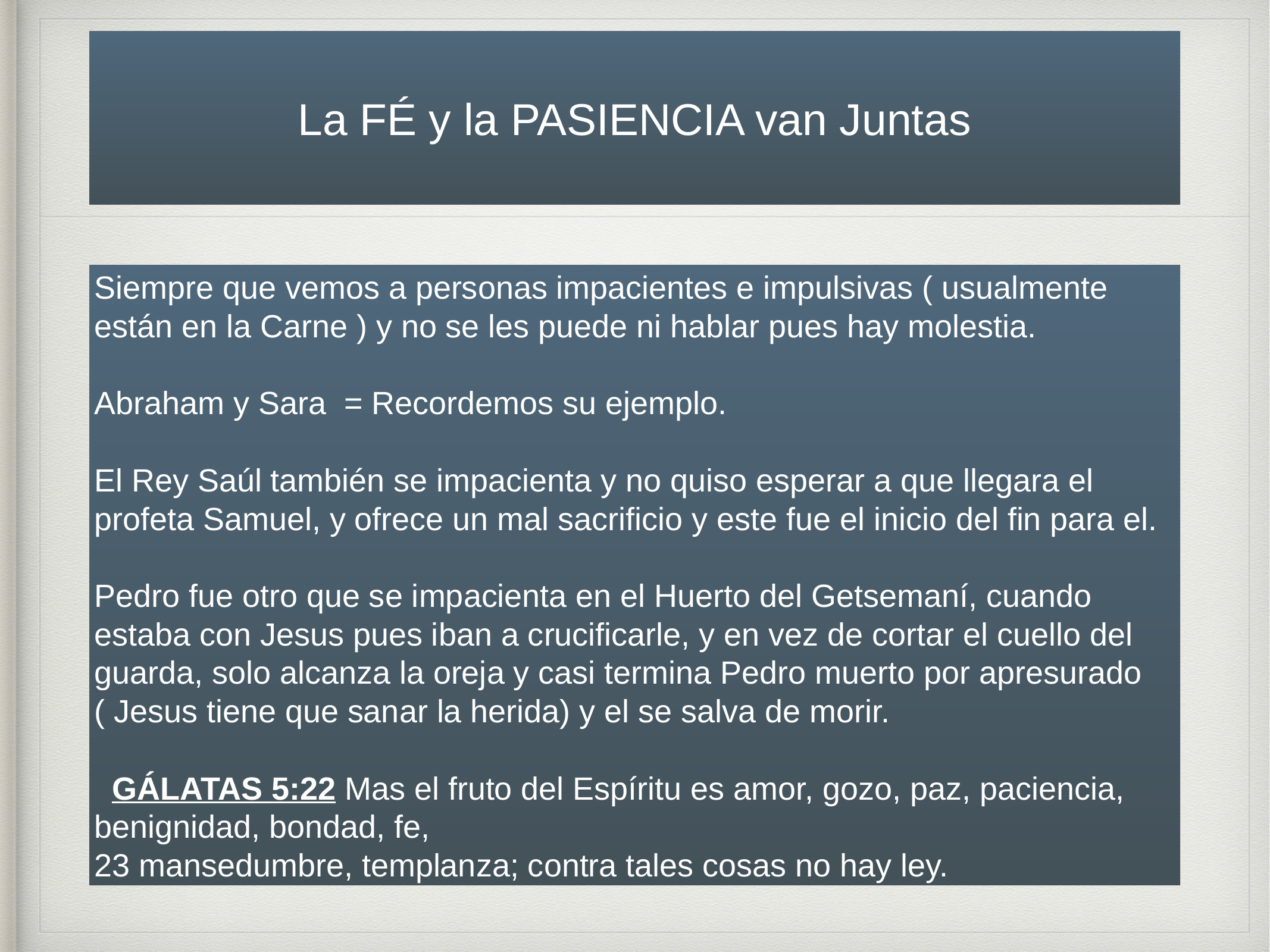

# La FÉ y la PASIENCIA van Juntas
Siempre que vemos a personas impacientes e impulsivas ( usualmente están en la Carne ) y no se les puede ni hablar pues hay molestia.

Abraham y Sara  = Recordemos su ejemplo.

El Rey Saúl también se impacienta y no quiso esperar a que llegara el profeta Samuel, y ofrece un mal sacrificio y este fue el inicio del fin para el.

Pedro fue otro que se impacienta en el Huerto del Getsemaní, cuando estaba con Jesus pues iban a crucificarle, y en vez de cortar el cuello del guarda, solo alcanza la oreja y casi termina Pedro muerto por apresurado ( Jesus tiene que sanar la herida) y el se salva de morir.

  GÁLATAS 5:22 Mas el fruto del Espíritu es amor, gozo, paz, paciencia, benignidad, bondad, fe,
23 mansedumbre, templanza; contra tales cosas no hay ley.